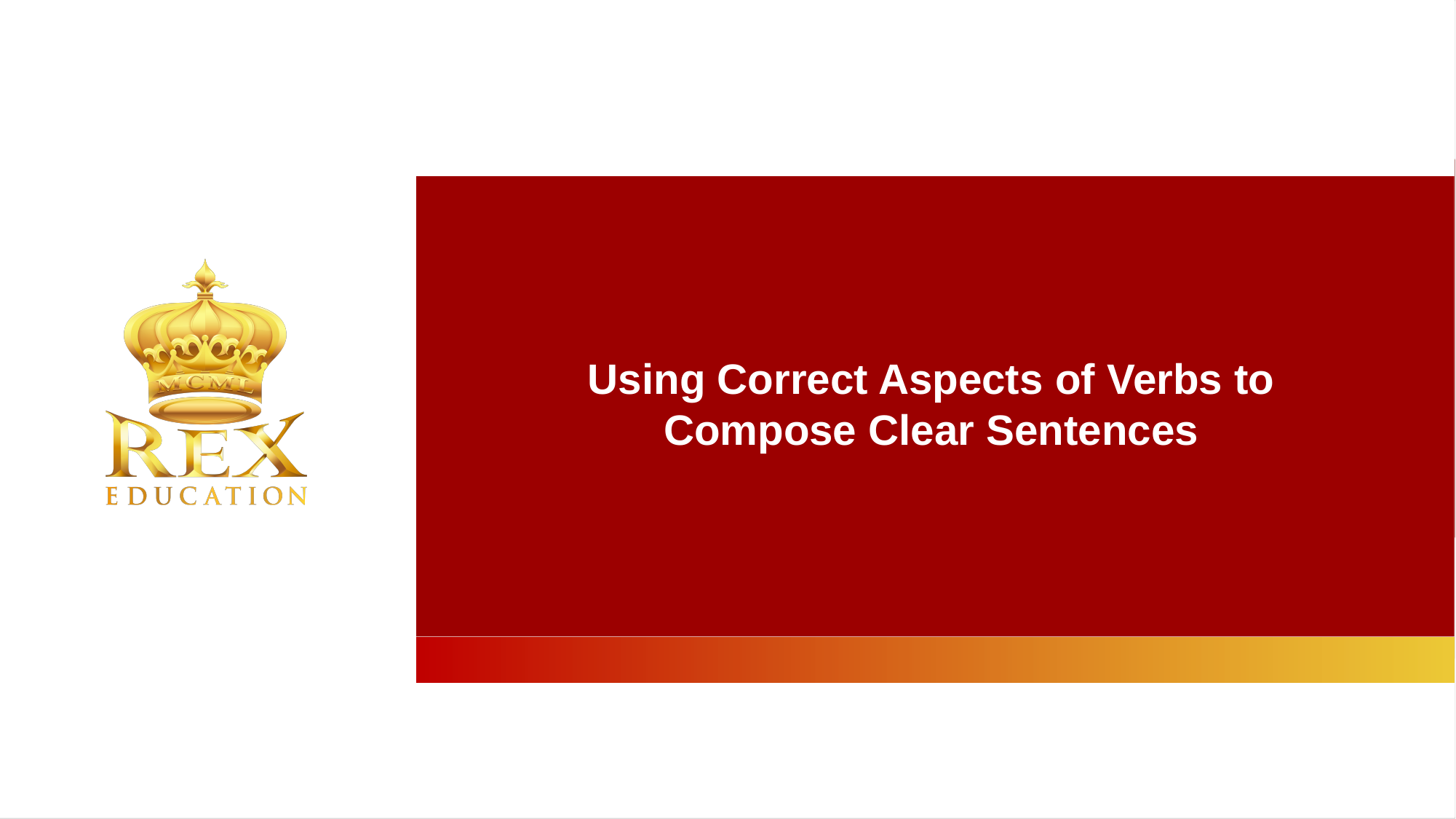

Using Correct Aspects of Verbs to Compose Clear Sentences